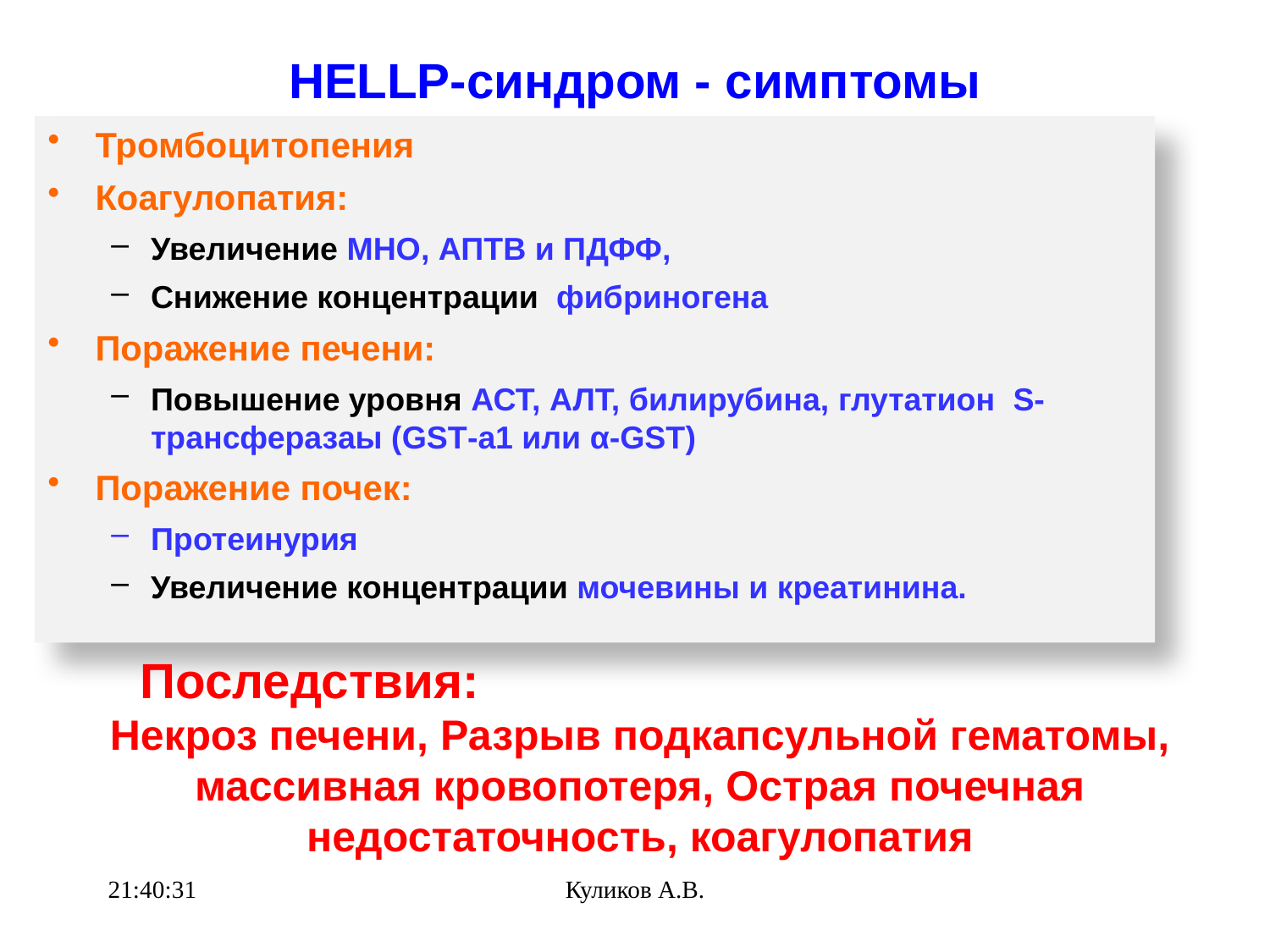

# HELLP-синдром - симптомы
Тромбоцитопения
Коагулопатия:
Увеличение МНО, АПТВ и ПДФФ,
Снижение концентрации  фибриногена
Поражение печени:
Повышение уровня АСТ, АЛТ, билирубина, глутатион  S-трансферазаы (GST-a1 или α-GST)
Поражение почек:
Протеинурия
Увеличение концентрации мочевины и креатинина.

Последствия:                                                 Некроз печени, Разрыв подкапсульной гематомы, массивная кровопотеря, Острая почечная недостаточность, коагулопатия
21:40:31
Куликов А.В.